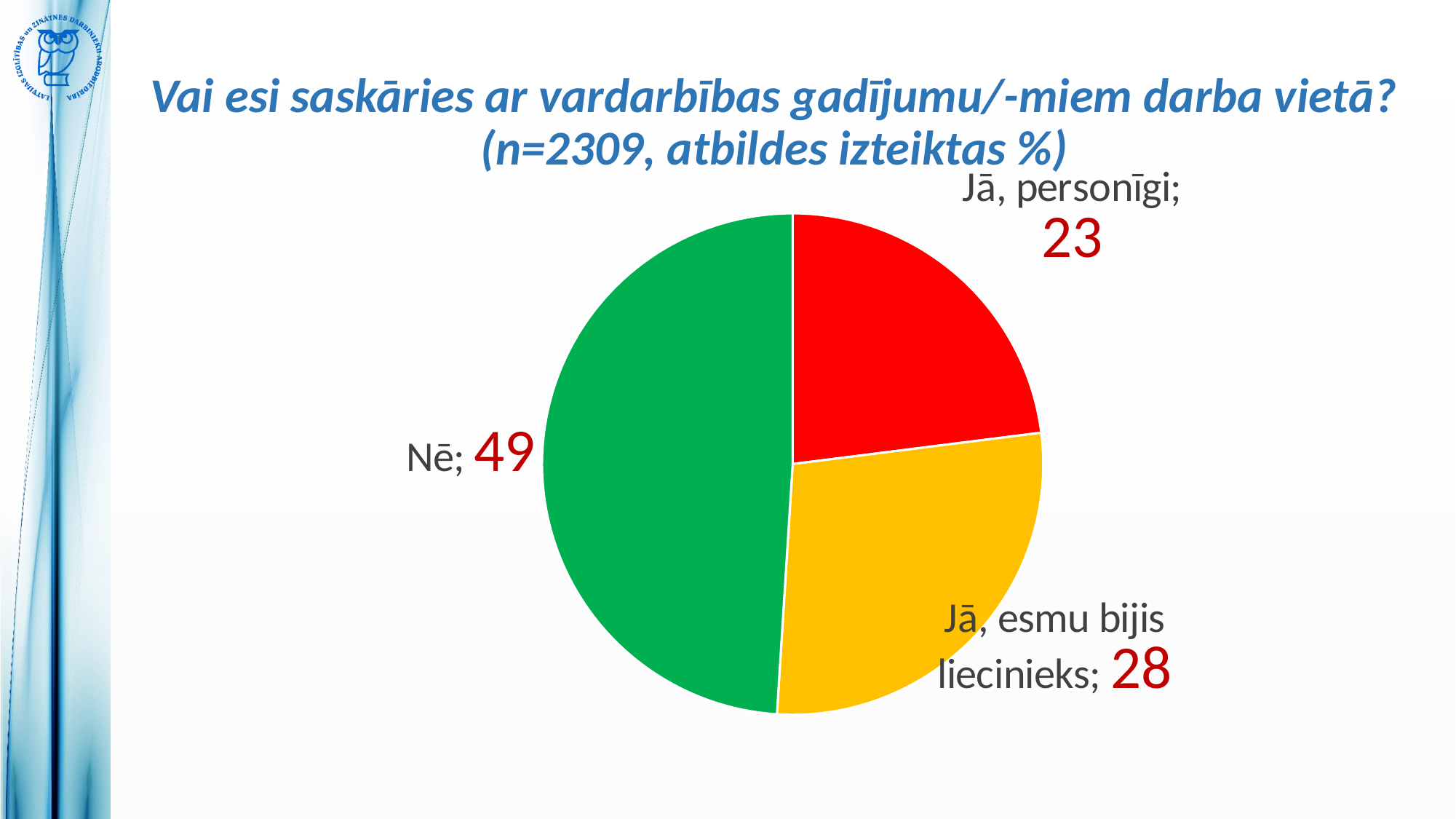

# Vai esi saskāries ar vardarbības gadījumu/-miem darba vietā? (n=2309, atbildes izteiktas %)

### Chart

| Category |  |
|---|---|
| Jā, personīgi | 23.0 |
| Jā, esmu bijis liecinieks | 28.0 |
| Nē | 49.0 |